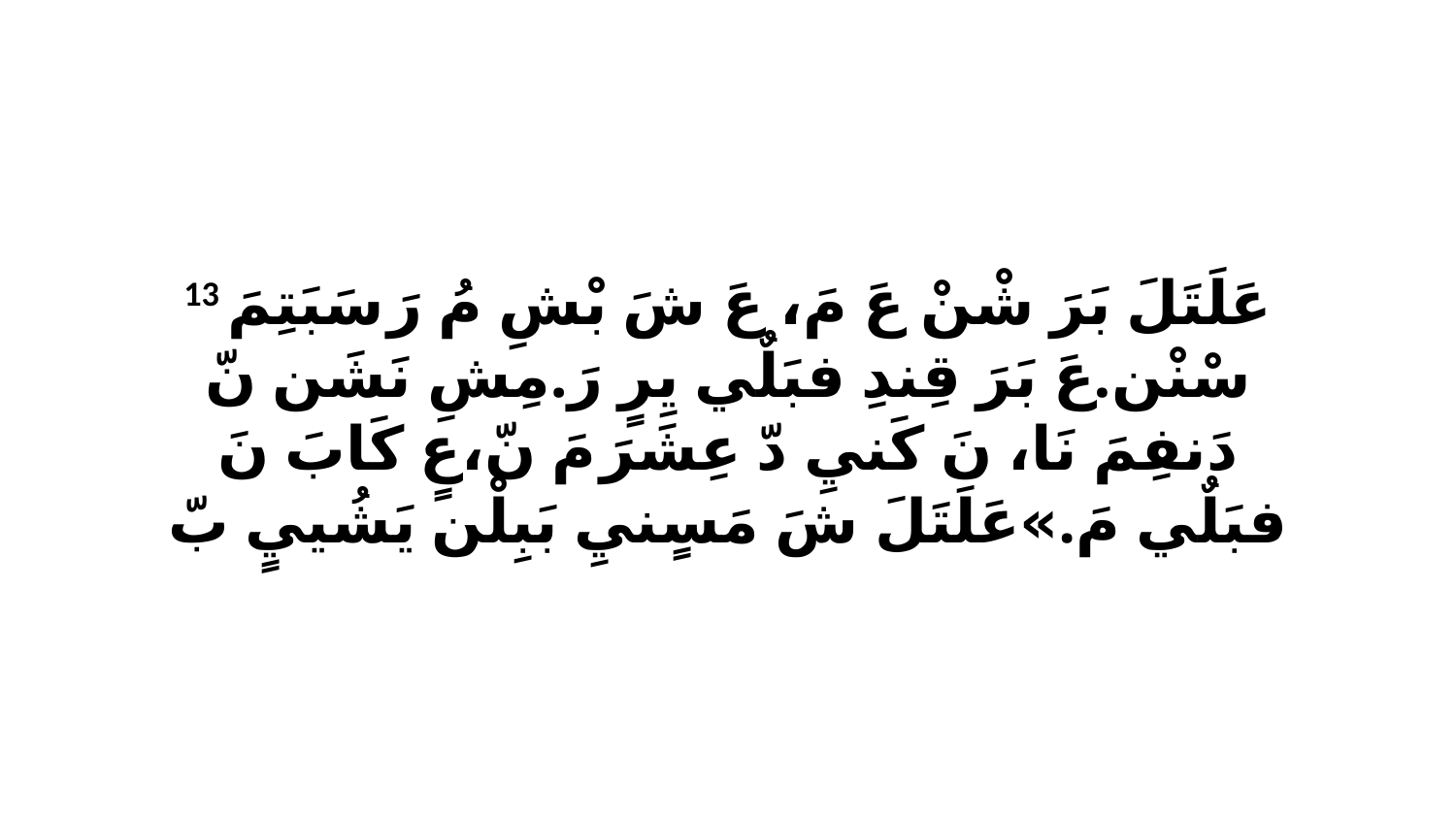

13 عَلَتَلَ بَرَ شْنْ عَ مَ، عَ شَ بْشِ مُ رَ سَبَتِمَ سْنْن.عَ بَرَ قِندِ فبَلٌي يِرٍ رَ.مِشِ نَشَن نّ دَنفِمَ نَا، نَ كَنيِ دّ عِشَرَ مَ نّ،عٍ كَابَ نَ فبَلٌي مَ.»عَلَتَلَ شَ مَسٍنيِ بَبِلْن يَشُييٍ بّ